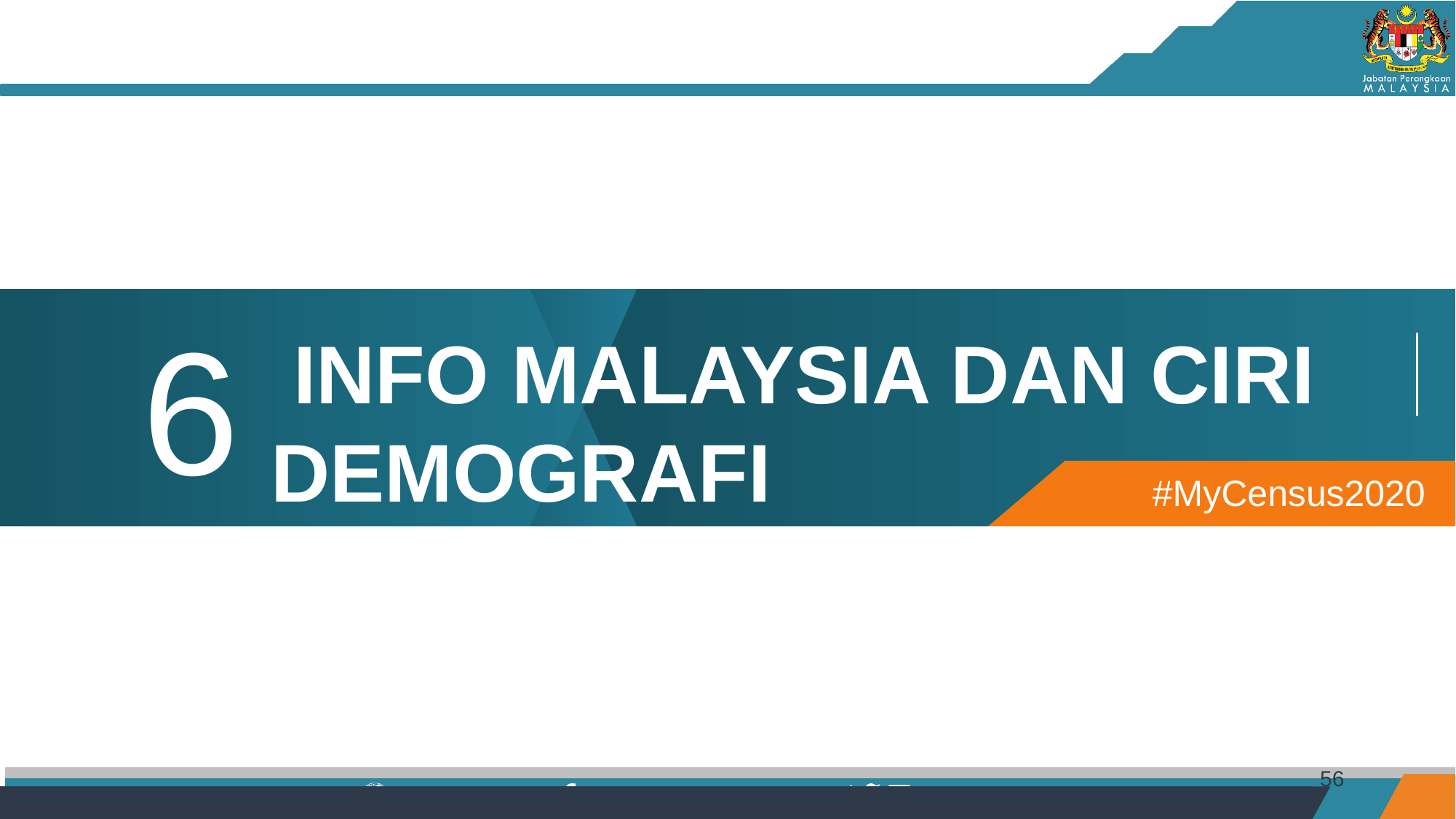

6
 INFO MALAYSIA DAN CIRI DEMOGRAFI

#MyCensus2020
56